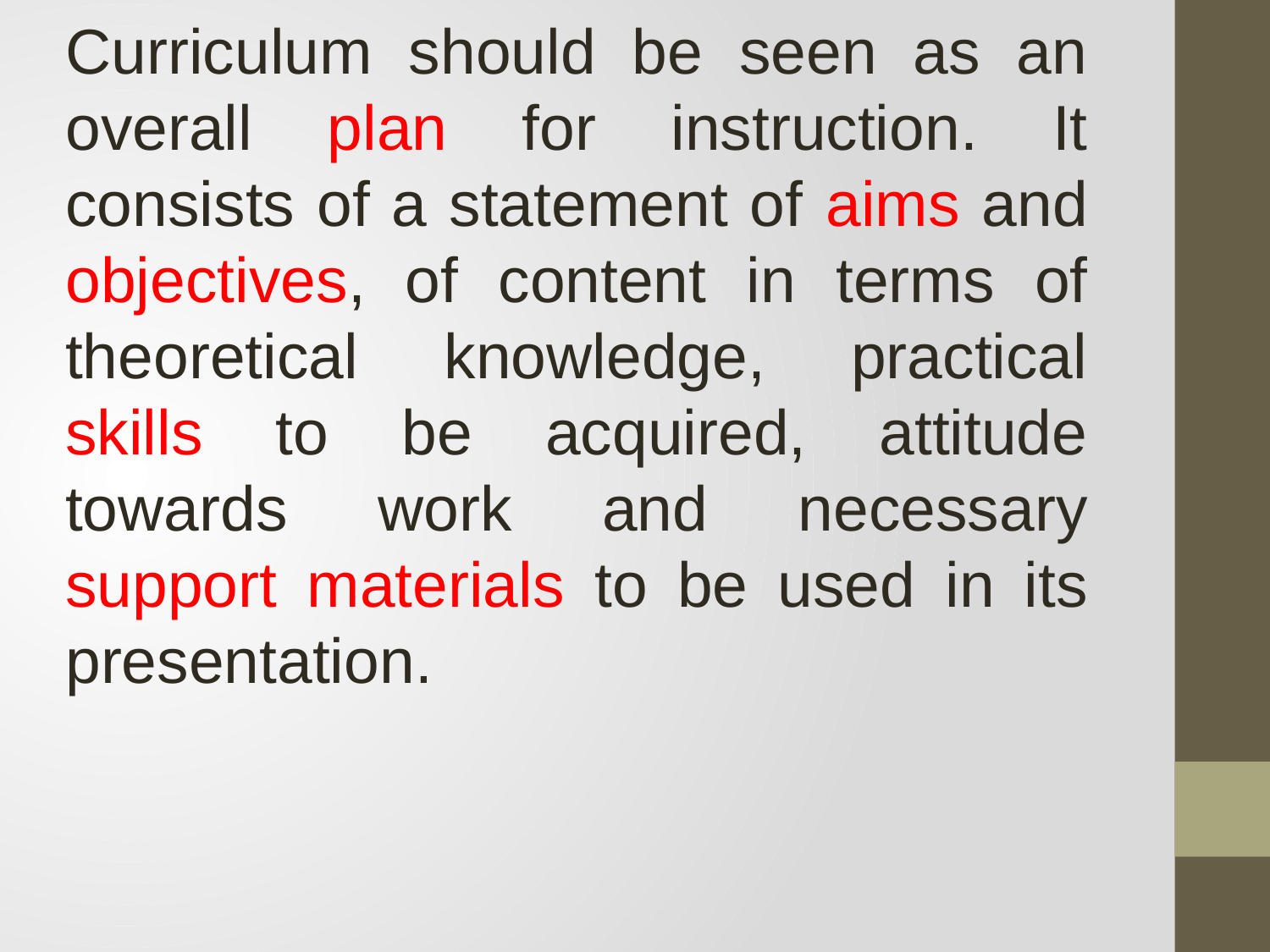

Curriculum should be seen as an overall plan for instruction. It consists of a statement of aims and objectives, of content in terms of theoretical knowledge, practical skills to be acquired, attitude towards work and necessary support materials to be used in its presentation.